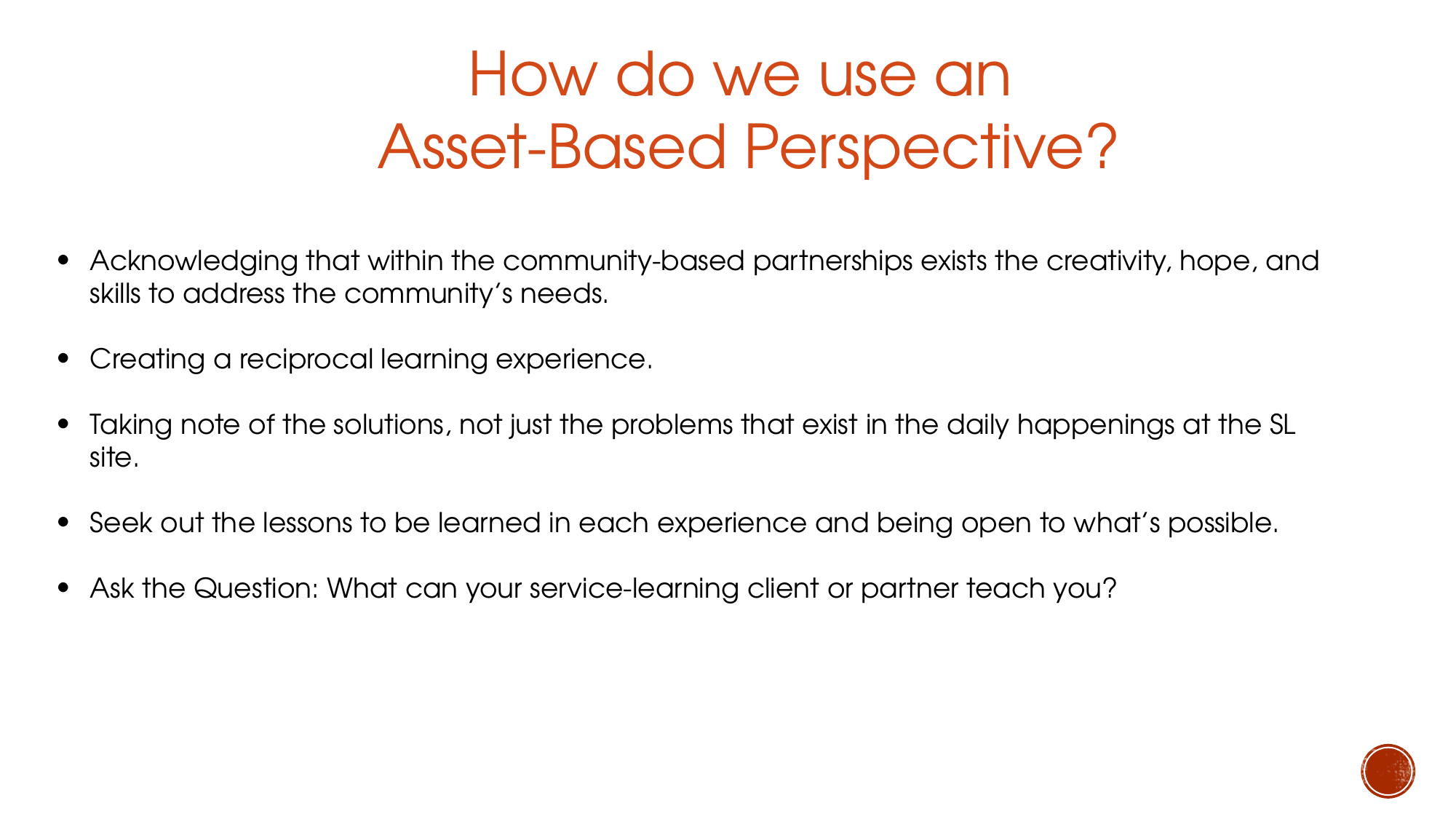

# How do we use an Asset-Based Perspective?
Acknowledging that within the community-based partnerships exists the creativity, hope, and skills to address the community’s needs.

Creating a reciprocal learning experience.

Taking note of the solutions, not just the problems that exist in the daily happenings at the SL site.

Seek out the lessons to be learned in each experience and being open to what’s possible.

Ask the Question: What can your service-learning client or partner teach you?